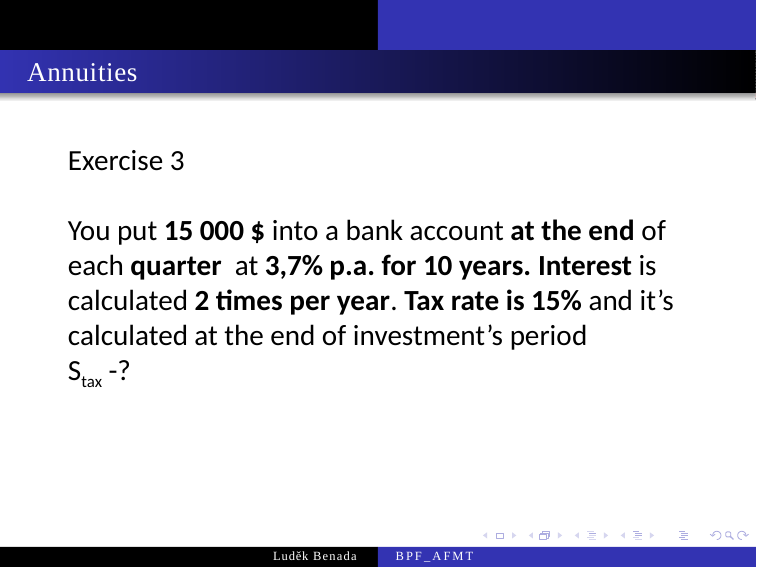

Annuities
Exercise 3

You put 15 000 $ into a bank account at the end of each quarter  at 3,7% p.a. for 10 years. Interest is calculated 2 times per year. Tax rate is 15% and it’s calculated at the end of investment’s period
Stax -?

Luděk Benada
BPF_AFMT